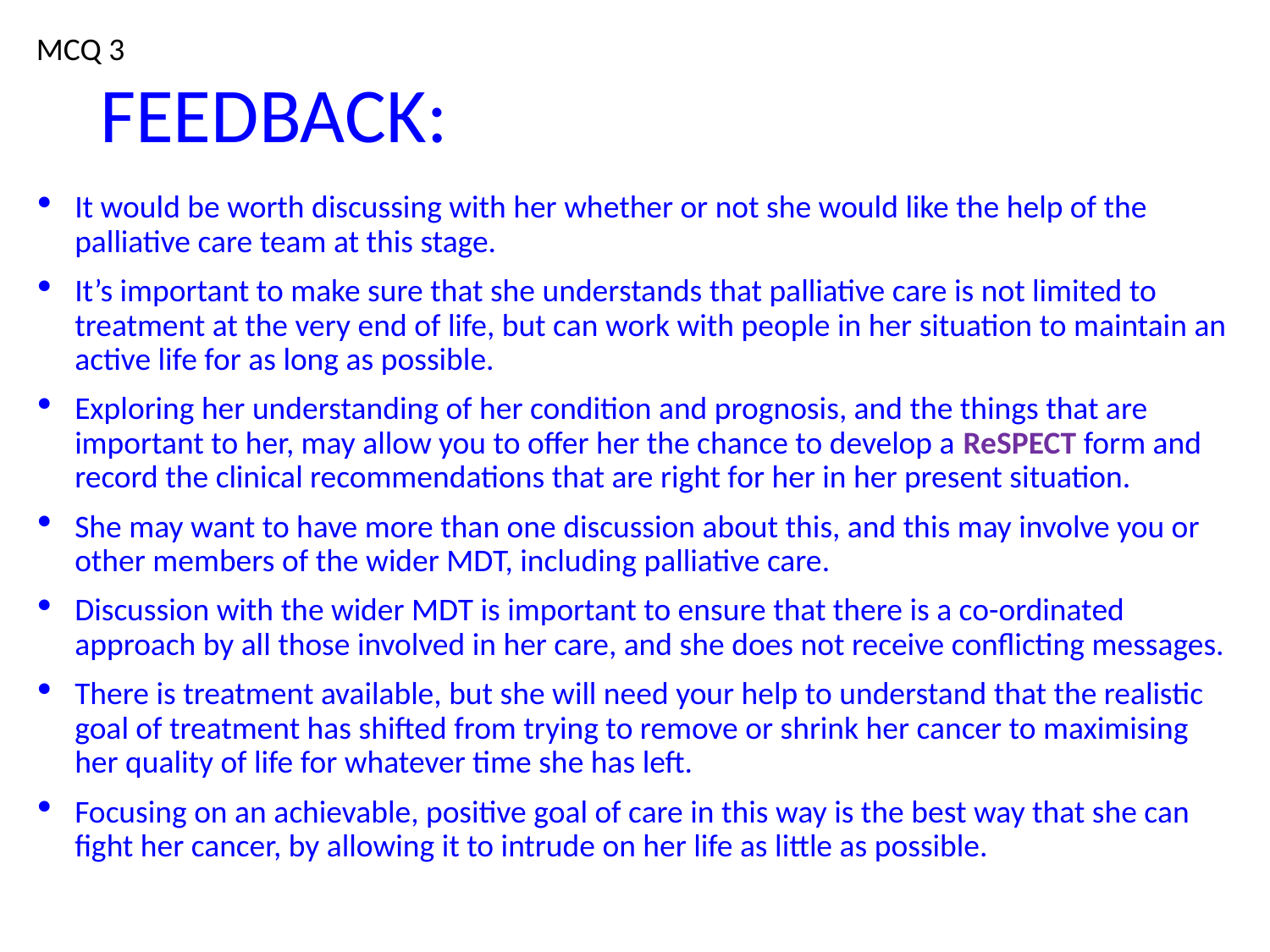

MCQ 3
# FEEDBACK:
It would be worth discussing with her whether or not she would like the help of the palliative care team at this stage.

It’s important to make sure that she understands that palliative care is not limited to treatment at the very end of life, but can work with people in her situation to maintain an active life for as long as possible.

Exploring her understanding of her condition and prognosis, and the things that are important to her, may allow you to offer her the chance to develop a ReSPECT form and record the clinical recommendations that are right for her in her present situation.

She may want to have more than one discussion about this, and this may involve you or other members of the wider MDT, including palliative care.

Discussion with the wider MDT is important to ensure that there is a co-ordinated approach by all those involved in her care, and she does not receive conflicting messages.

There is treatment available, but she will need your help to understand that the realistic goal of treatment has shifted from trying to remove or shrink her cancer to maximising her quality of life for whatever time she has left.

Focusing on an achievable, positive goal of care in this way is the best way that she can fight her cancer, by allowing it to intrude on her life as little as possible.